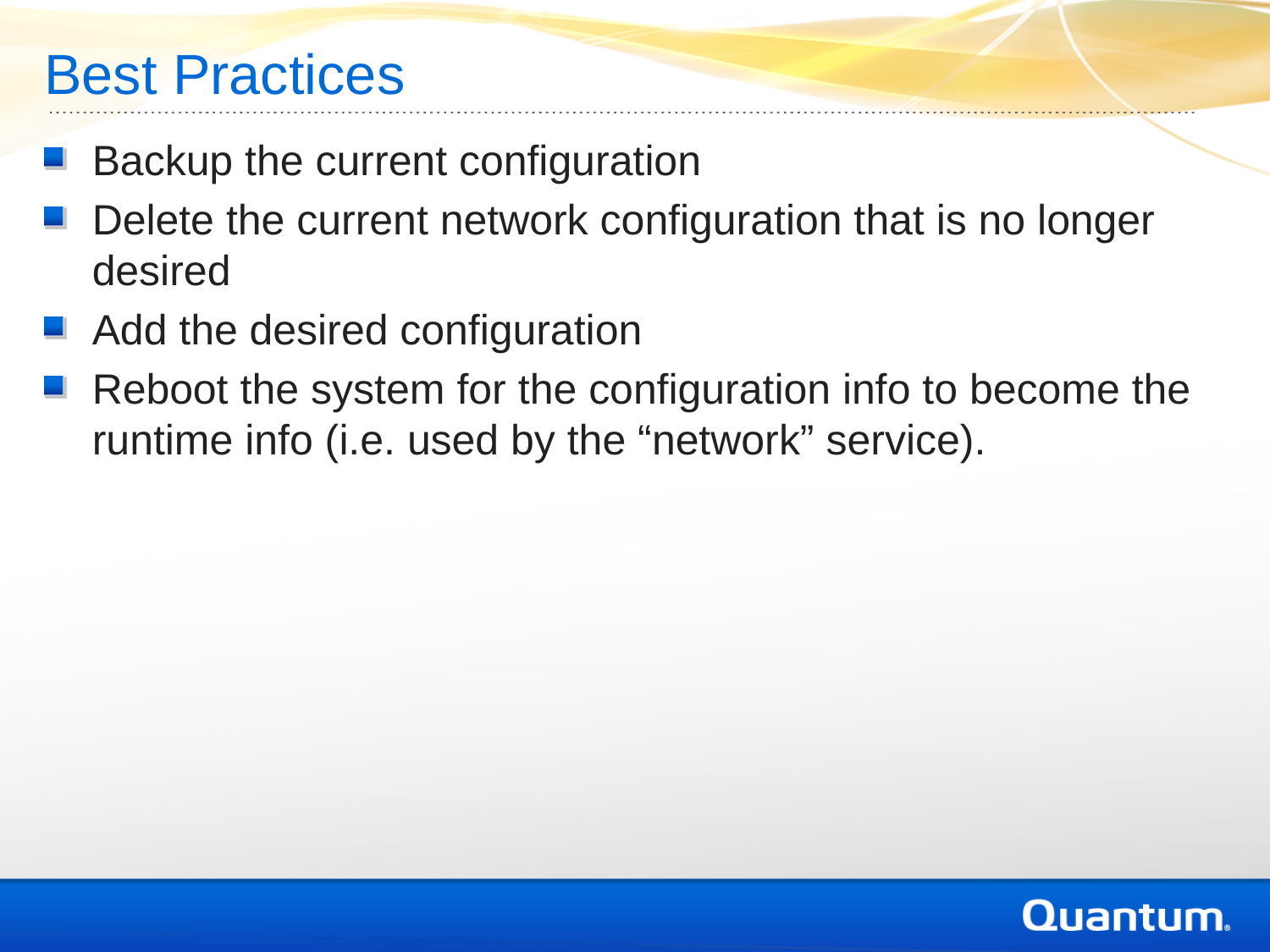

Best Practices
Backup the current configuration
Delete the current network configuration that is no longer desired
Add the desired configuration
Reboot the system for the configuration info to become the runtime info (i.e. used by the “network” service).